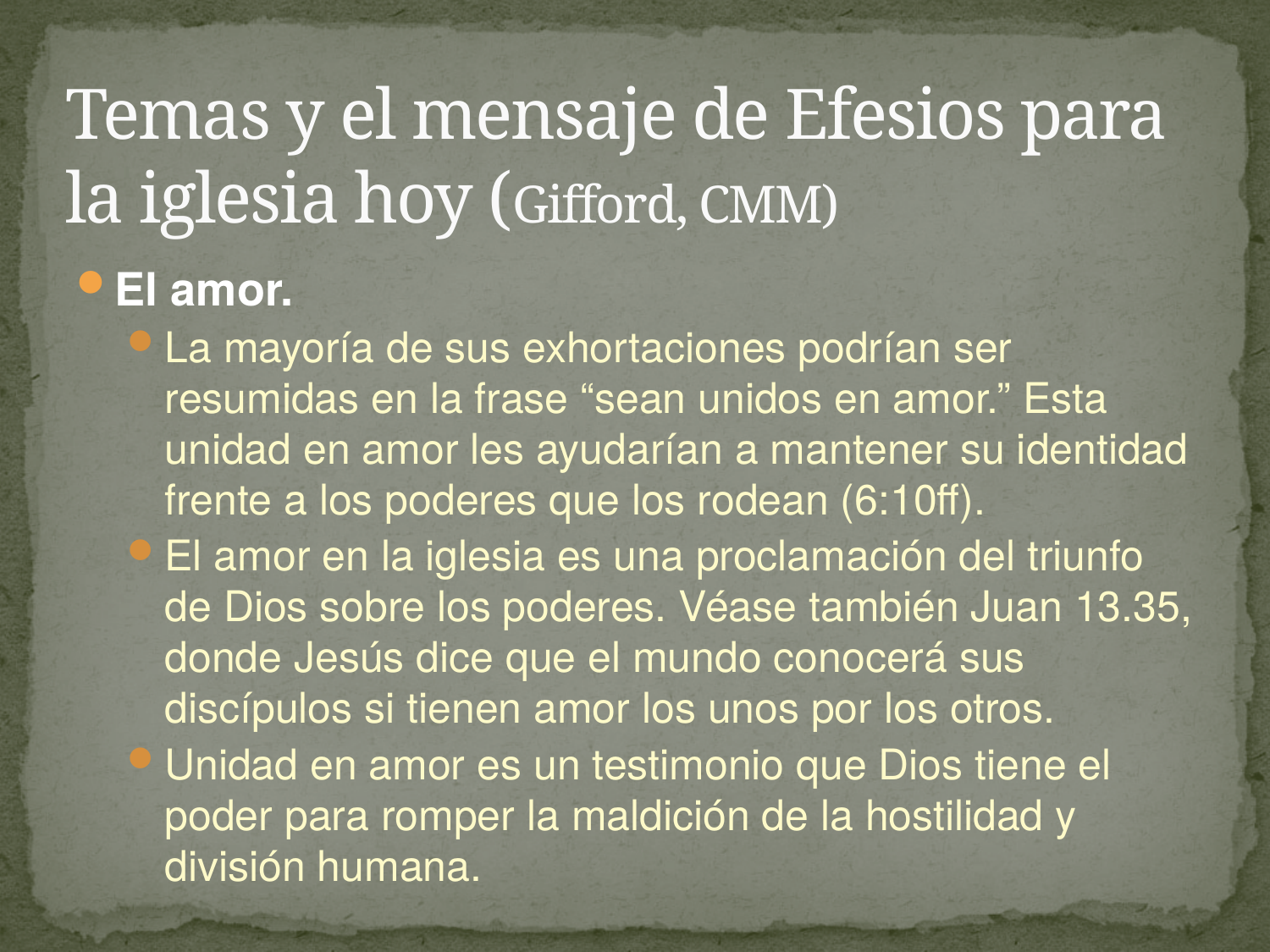

# Temas y el mensaje de Efesios para la iglesia hoy (Gifford, CMM)
El amor.
La mayoría de sus exhortaciones podrían ser resumidas en la frase “sean unidos en amor.” Esta unidad en amor les ayudarían a mantener su identidad frente a los poderes que los rodean (6:10ff).
El amor en la iglesia es una proclamación del triunfo de Dios sobre los poderes. Véase también Juan 13.35, donde Jesús dice que el mundo conocerá sus discípulos si tienen amor los unos por los otros.
Unidad en amor es un testimonio que Dios tiene el poder para romper la maldición de la hostilidad y división humana.